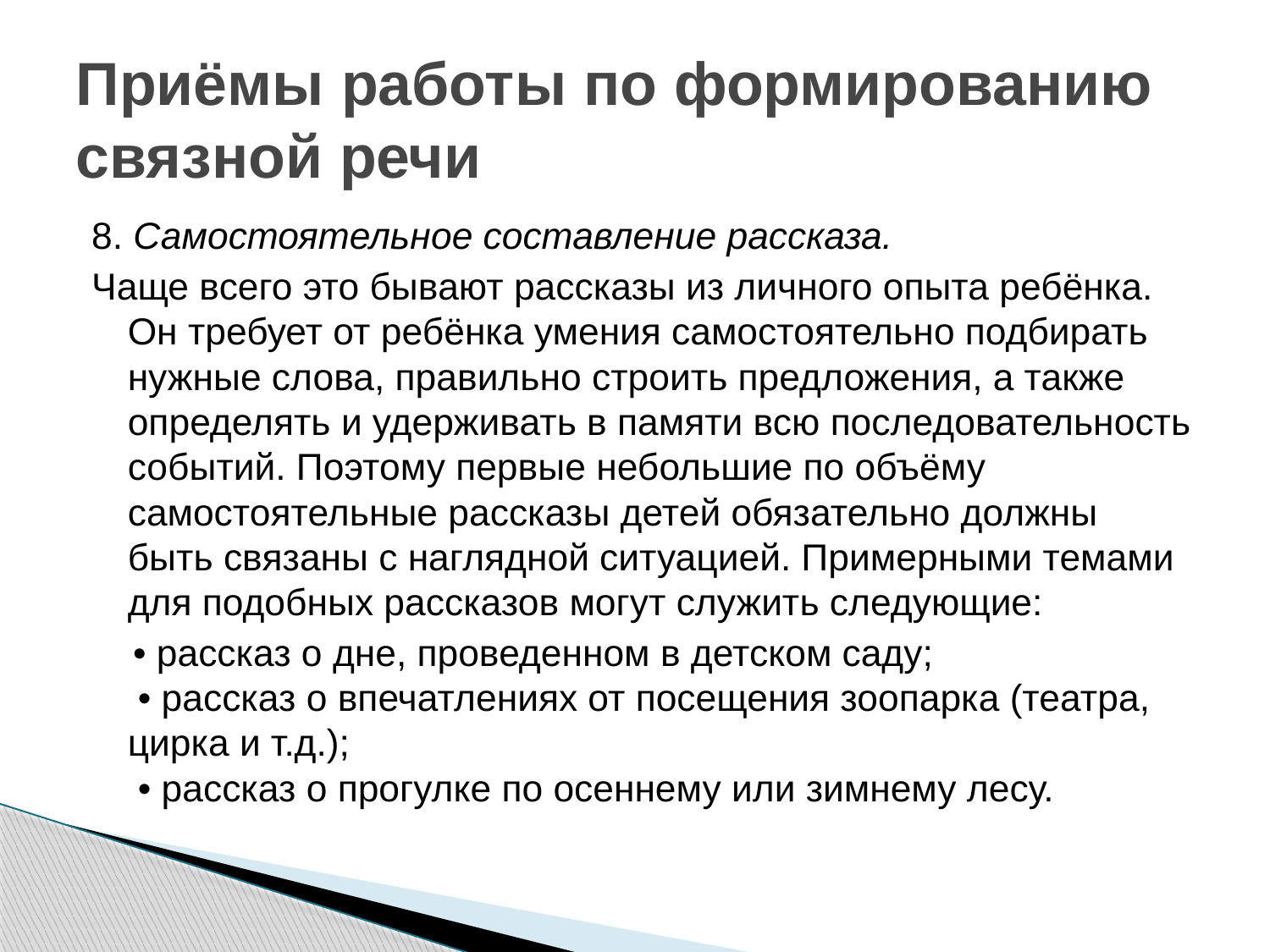

# Приёмы работы по формированию связной речи
8. Самостоятельное составление рассказа.
Чаще всего это бывают рассказы из личного опыта ребёнка. Он требует от ребёнка умения самостоятельно подбирать нужные слова, правильно строить предложения, а также определять и удерживать в памяти всю последовательность событий. Поэтому первые небольшие по объёму самостоятельные рассказы детей обязательно должны быть связаны с наглядной ситуацией. Примерными темами для подобных рассказов могут служить следующие:
    • рассказ о дне, проведенном в детском саду;
 • рассказ о впечатлениях от посещения зоопарка (театра, цирка и т.д.);
 • рассказ о прогулке по осеннему или зимнему лесу.